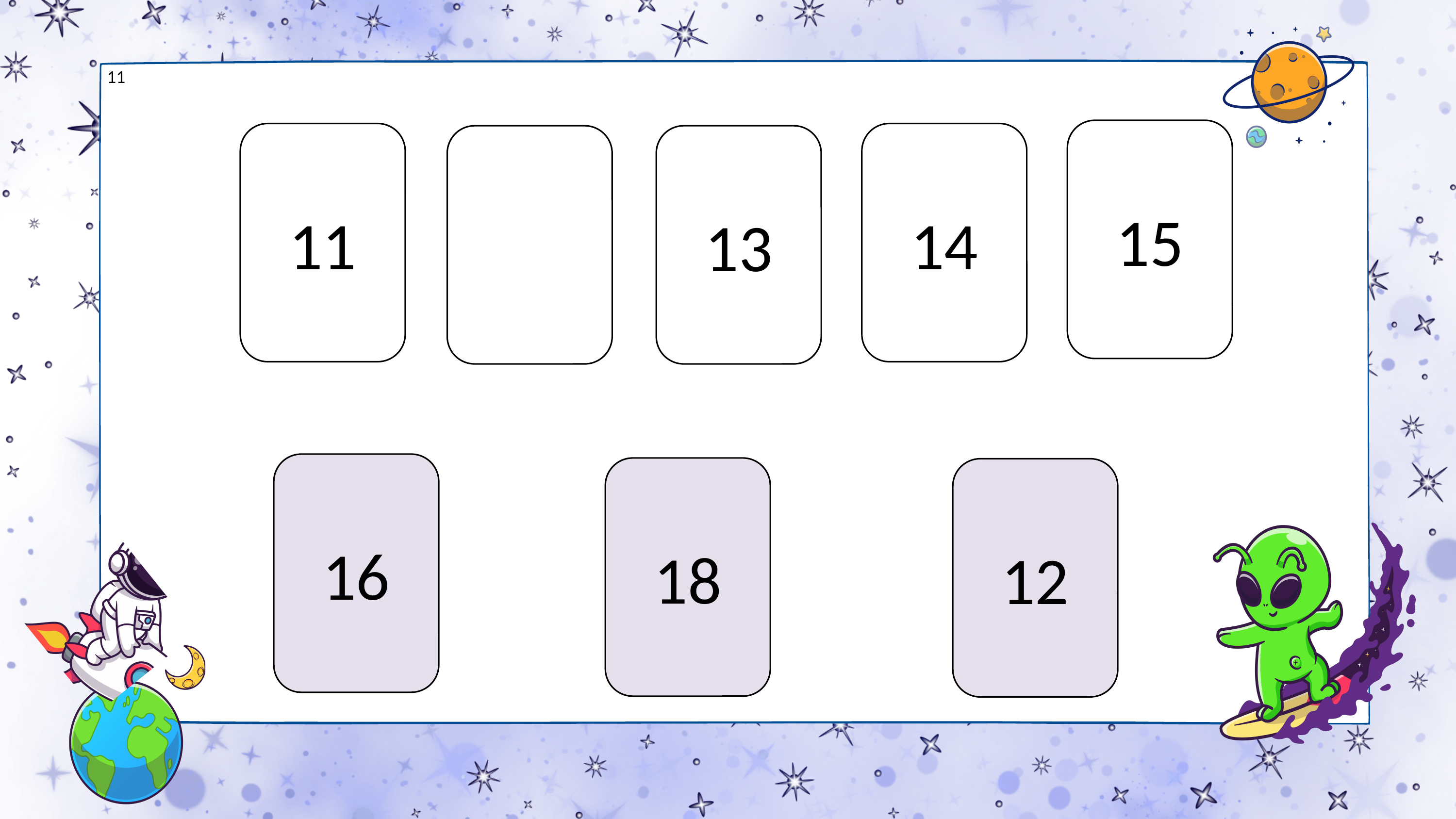

11

15

11

14

13
16
18
12